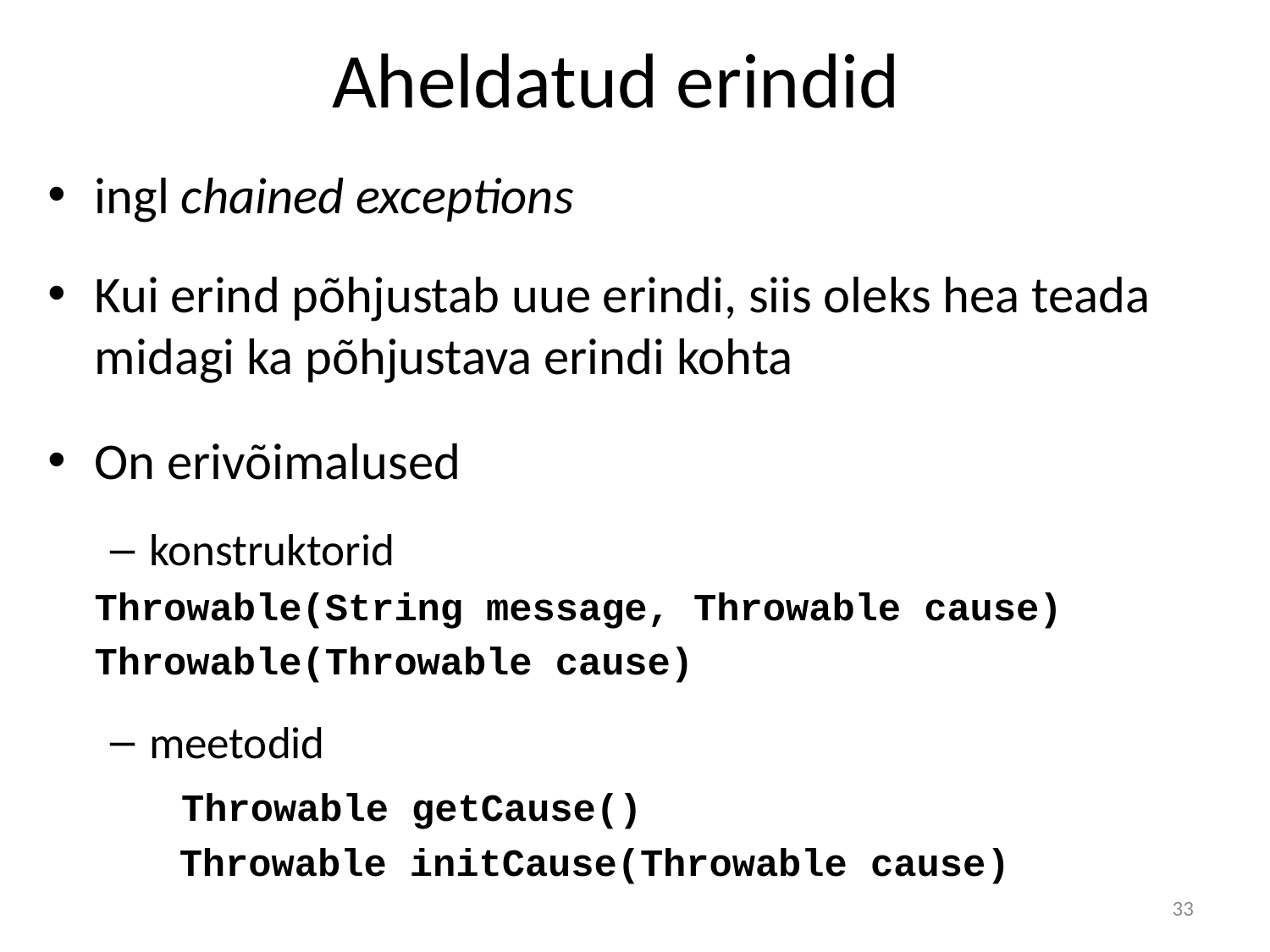

# Aheldatud erindid
ingl chained exceptions

Kui erind põhjustab uue erindi, siis oleks hea teada midagi ka põhjustava erindi kohta

On erivõimalused

konstruktorid
		Throwable(String message, Throwable cause)
		Throwable(Throwable cause)

meetodid
       Throwable getCause()
   Throwable initCause(Throwable cause)

33